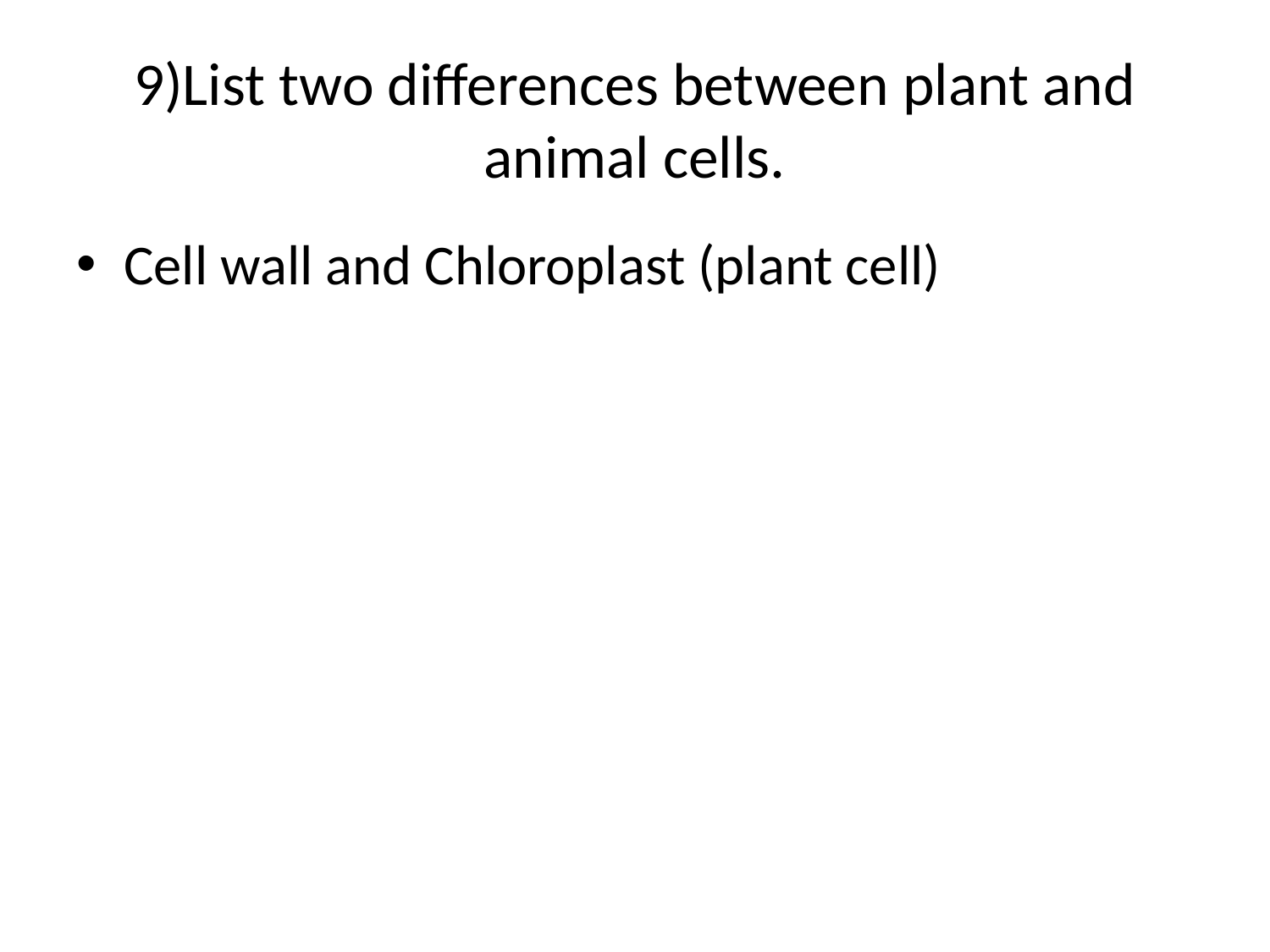

# 9)List two differences between plant and animal cells.
Cell wall and Chloroplast (plant cell)